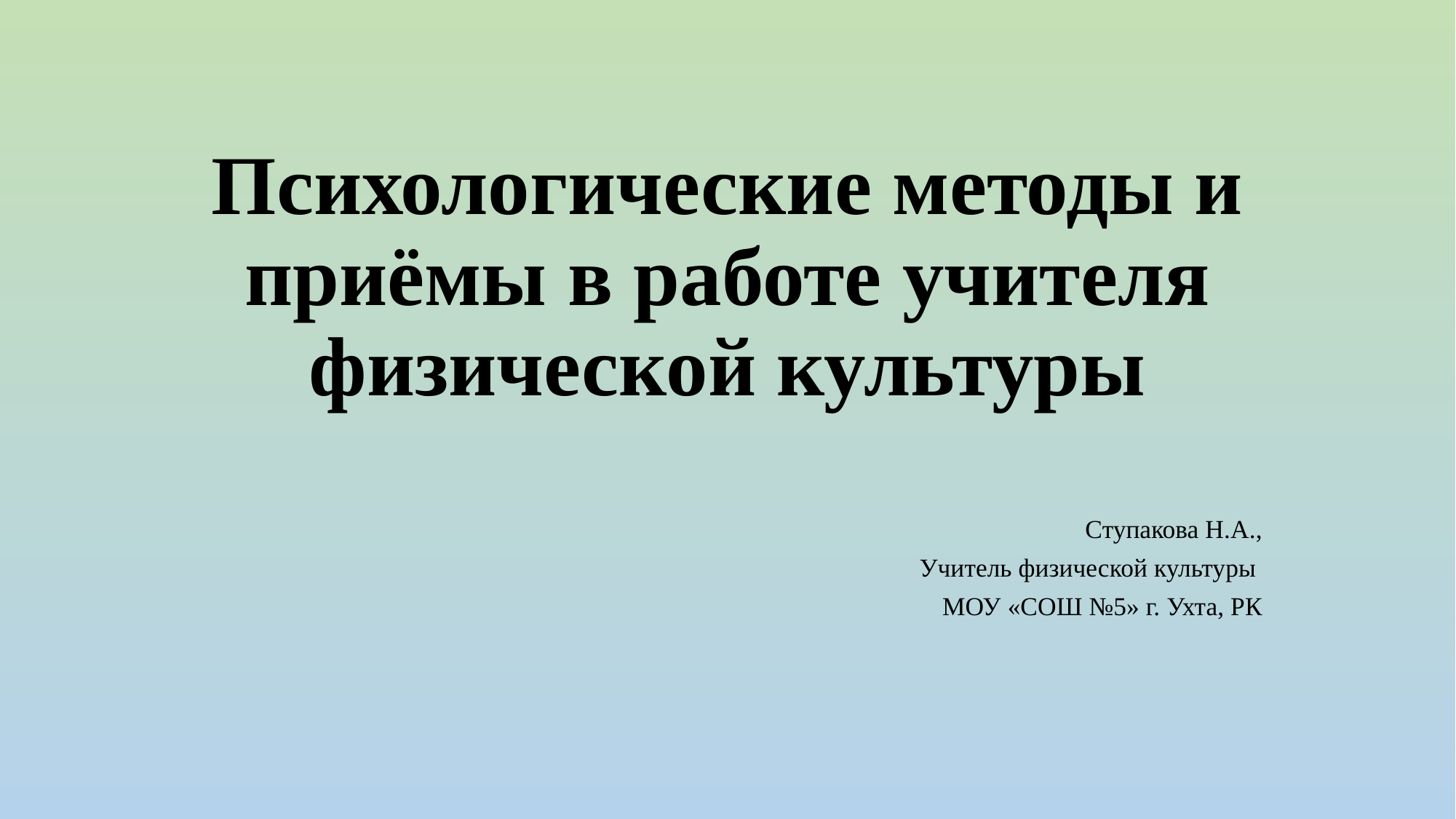

# Психологические методы и приёмы в работе учителя физической культуры

Ступакова Н.А.,
Учитель физической культуры
МОУ «СОШ №5» г. Ухта, РК